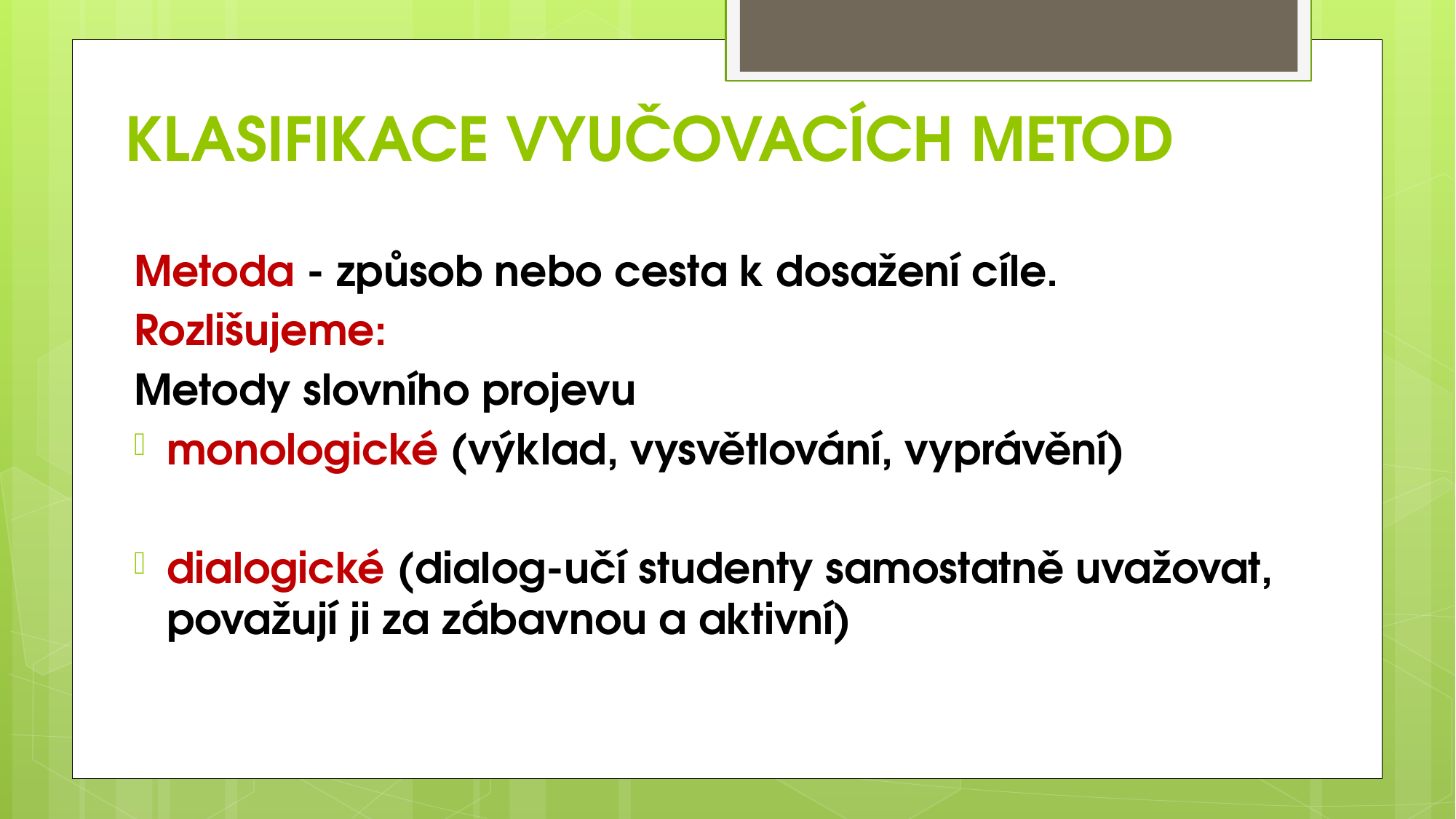

# KLASIFIKACE VYUČOVACÍCH METOD

Metoda - způsob nebo cesta k dosažení cíle.
Rozlišujeme:
Metody slovního projevu
monologické (výklad, vysvětlování, vyprávění)

dialogické (dialog-učí studenty samostatně uvažovat, považují ji za zábavnou a aktivní)